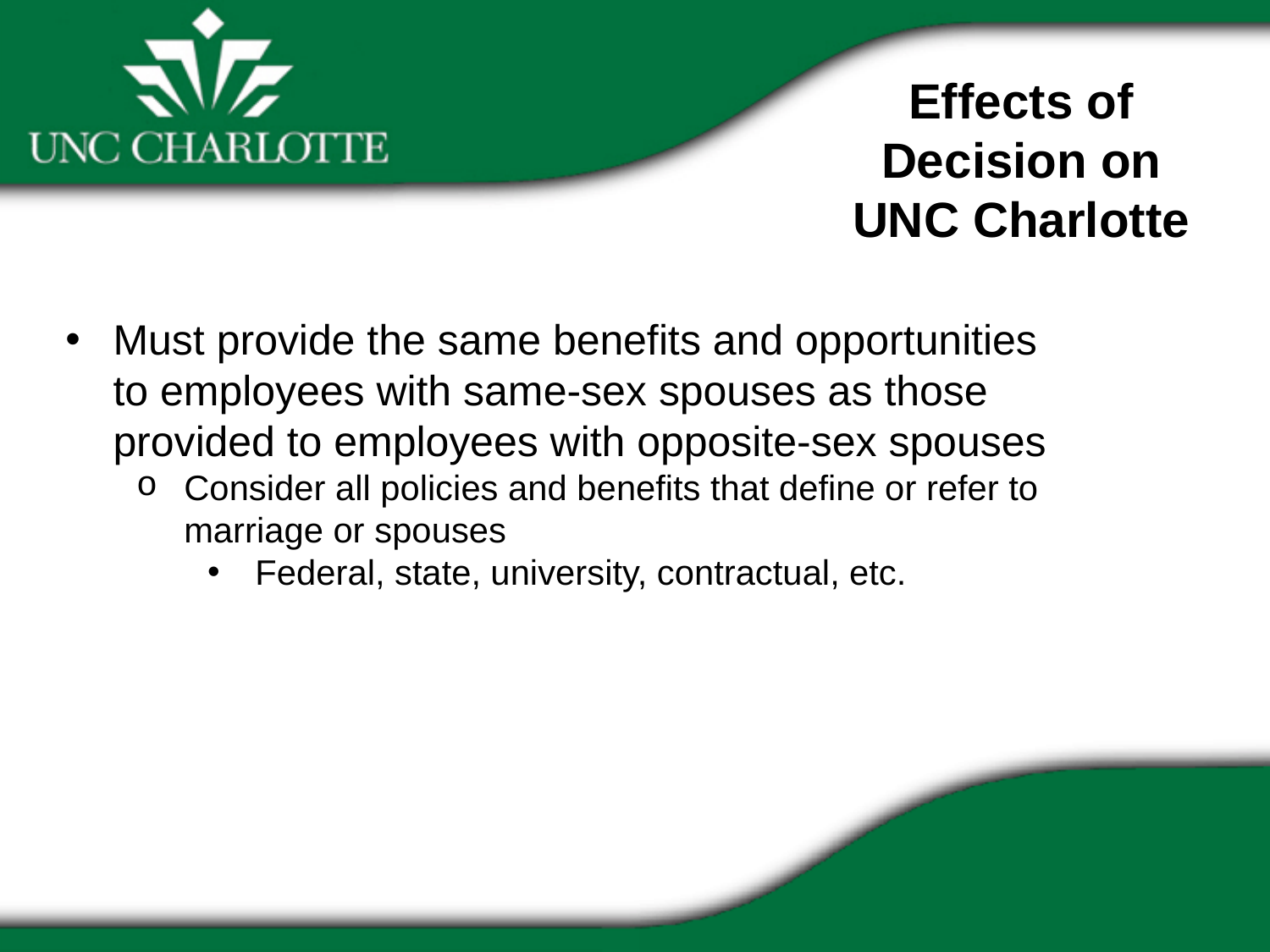

Effects of Decision on UNC Charlotte
Must provide the same benefits and opportunities to employees with same-sex spouses as those provided to employees with opposite-sex spouses
Consider all policies and benefits that define or refer to marriage or spouses
Federal, state, university, contractual, etc.